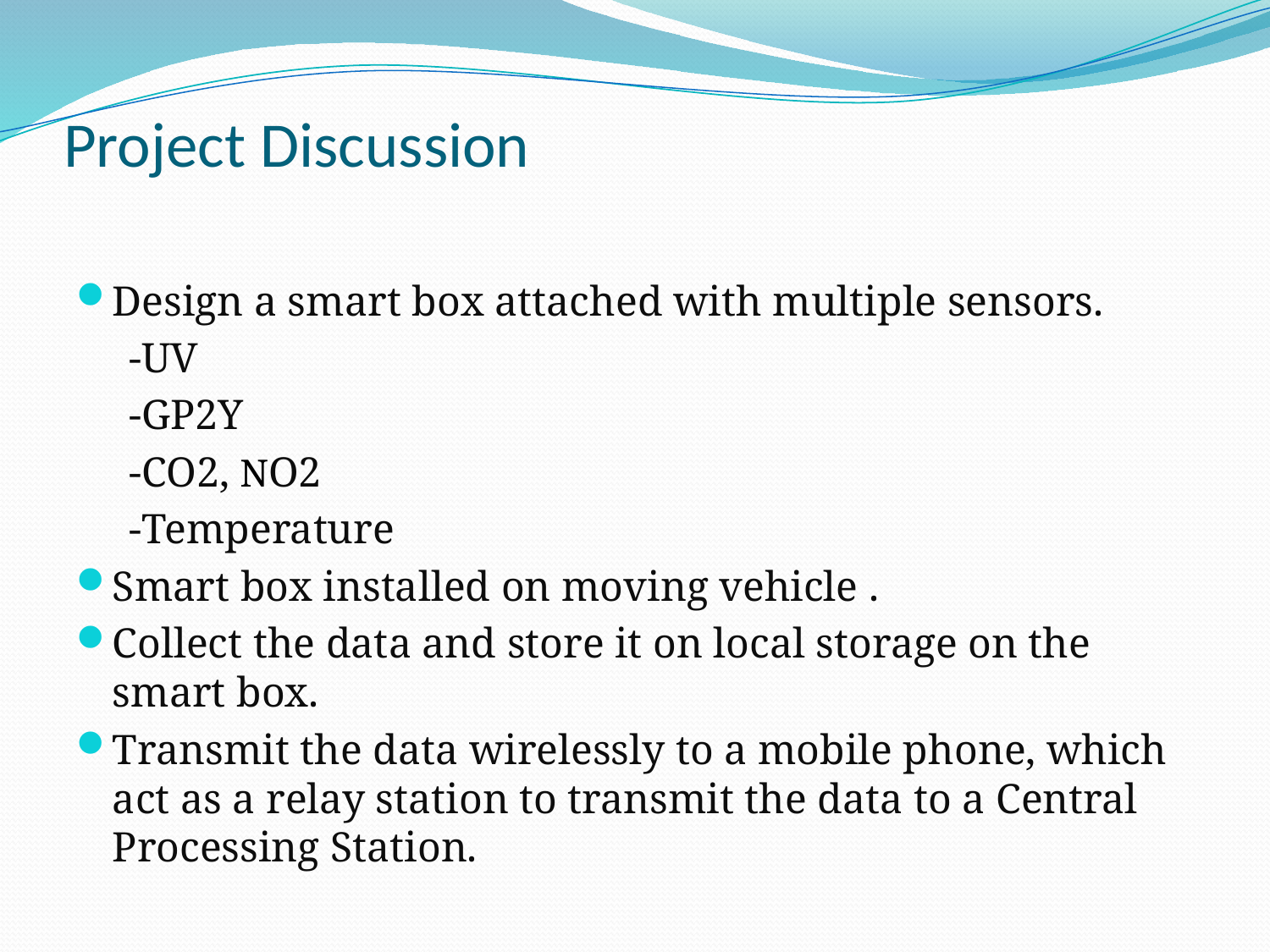

# Project Discussion
Design a smart box attached with multiple sensors.
     -UV
     -GP2Y
     -CO2, NO2
     -Temperature
Smart box installed on moving vehicle .
Collect the data and store it on local storage on the smart box.
Transmit the data wirelessly to a mobile phone, which act as a relay station to transmit the data to a Central Processing Station.